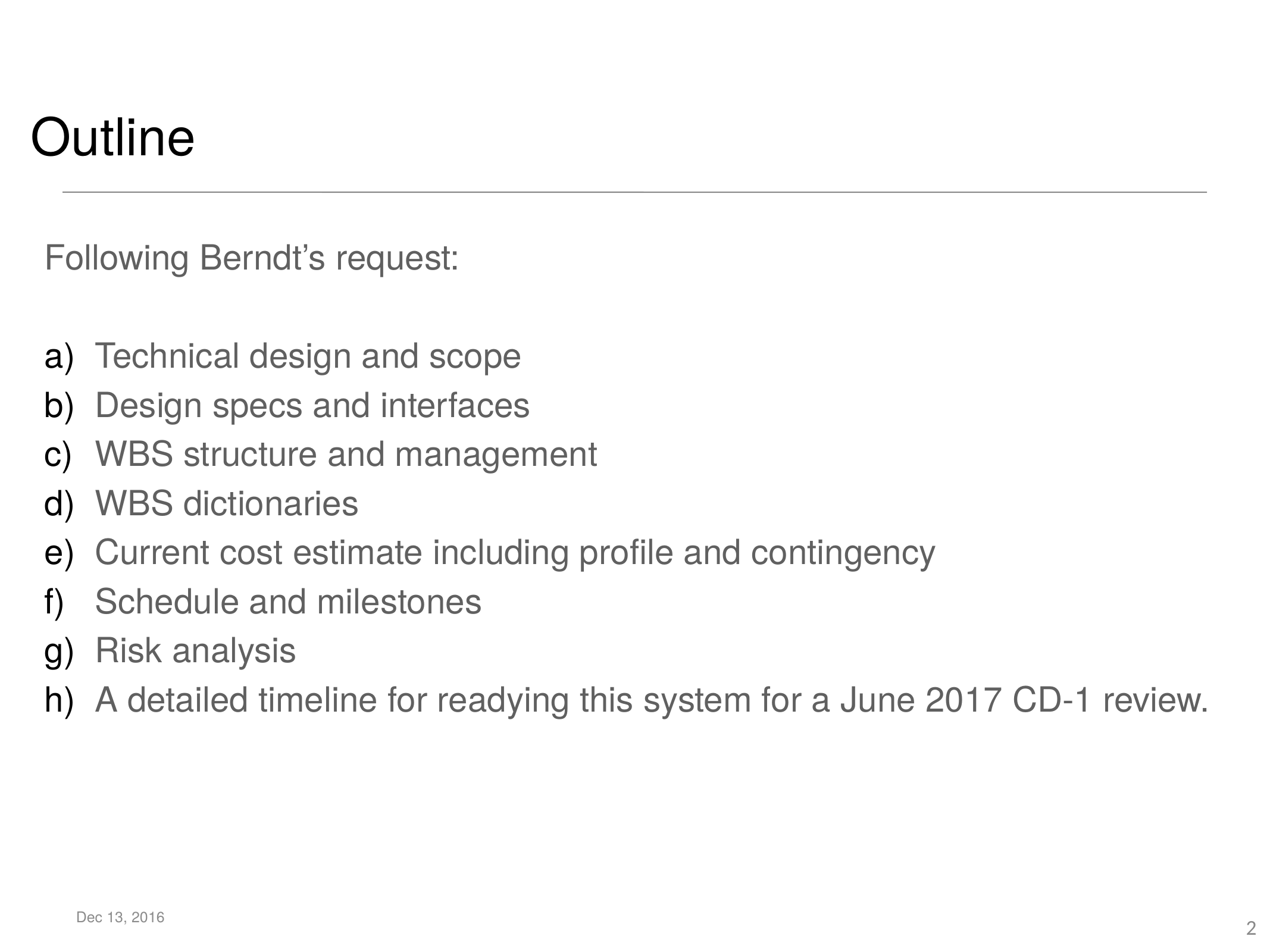

# Outline
Following Berndt’s request:

Technical design and scope
Design specs and interfaces
WBS structure and management
WBS dictionaries
Current cost estimate including profile and contingency
Schedule and milestones
Risk analysis
A detailed timeline for readying this system for a June 2017 CD-1 review.
Dec 13, 2016
PMG L2 DAQ/TRIGGER
2